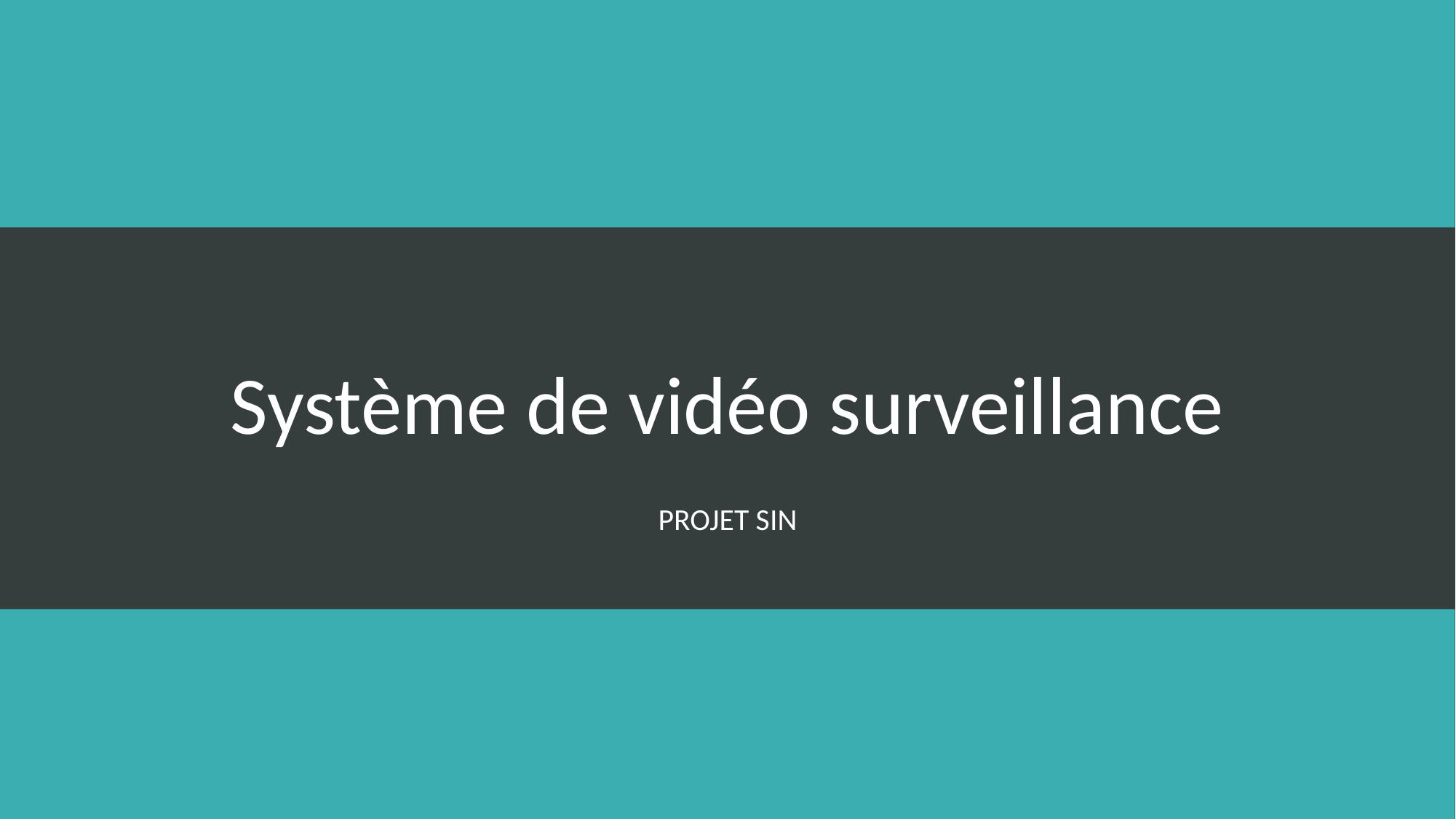

# Système de vidéo surveillance

Projet sin